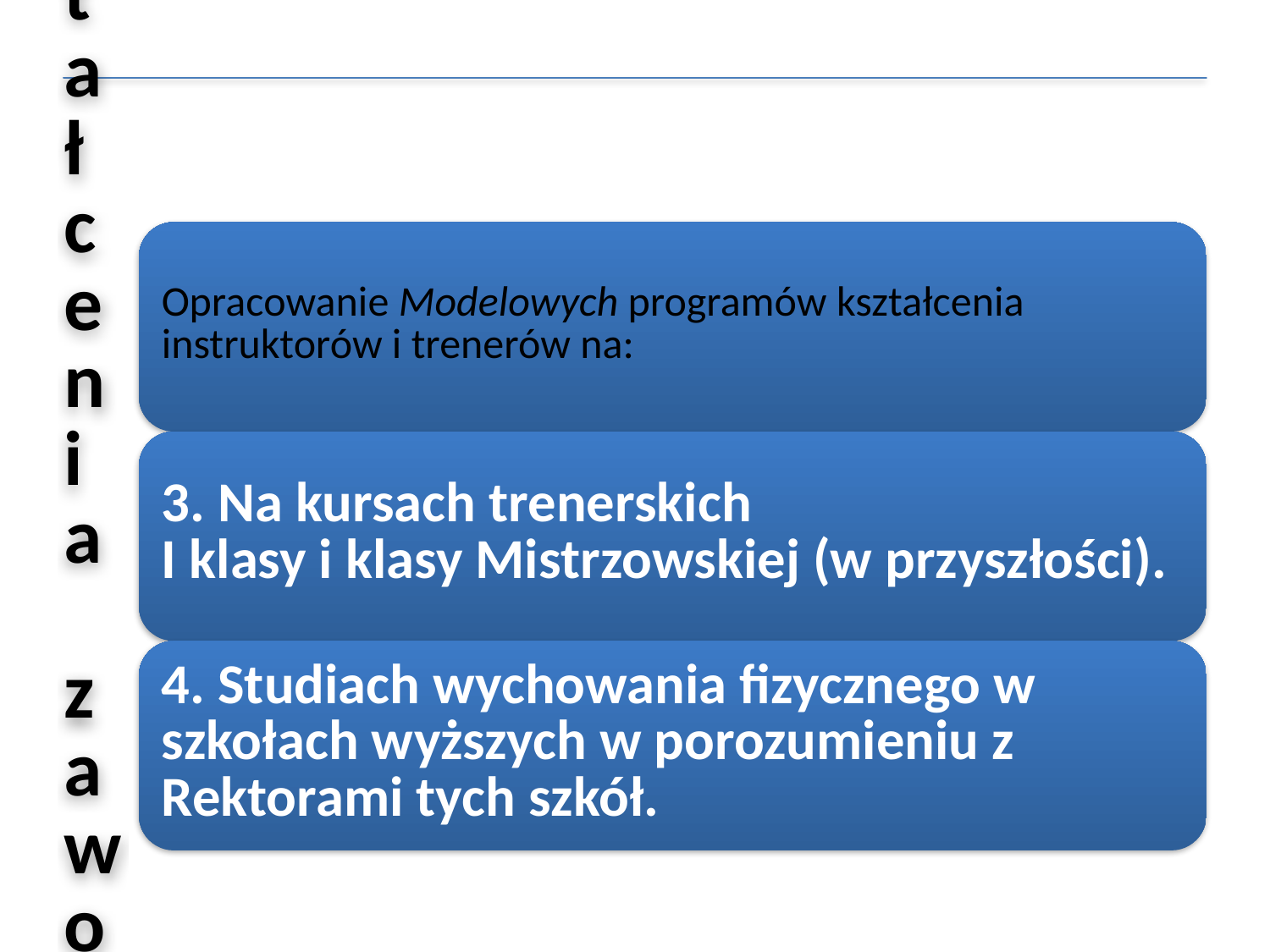

3. Na kursach trenerskich
I klasy i klasy Mistrzowskiej (w przyszłości).
Opracowanie Modelowych programów kształcenia instruktorów i trenerów na: